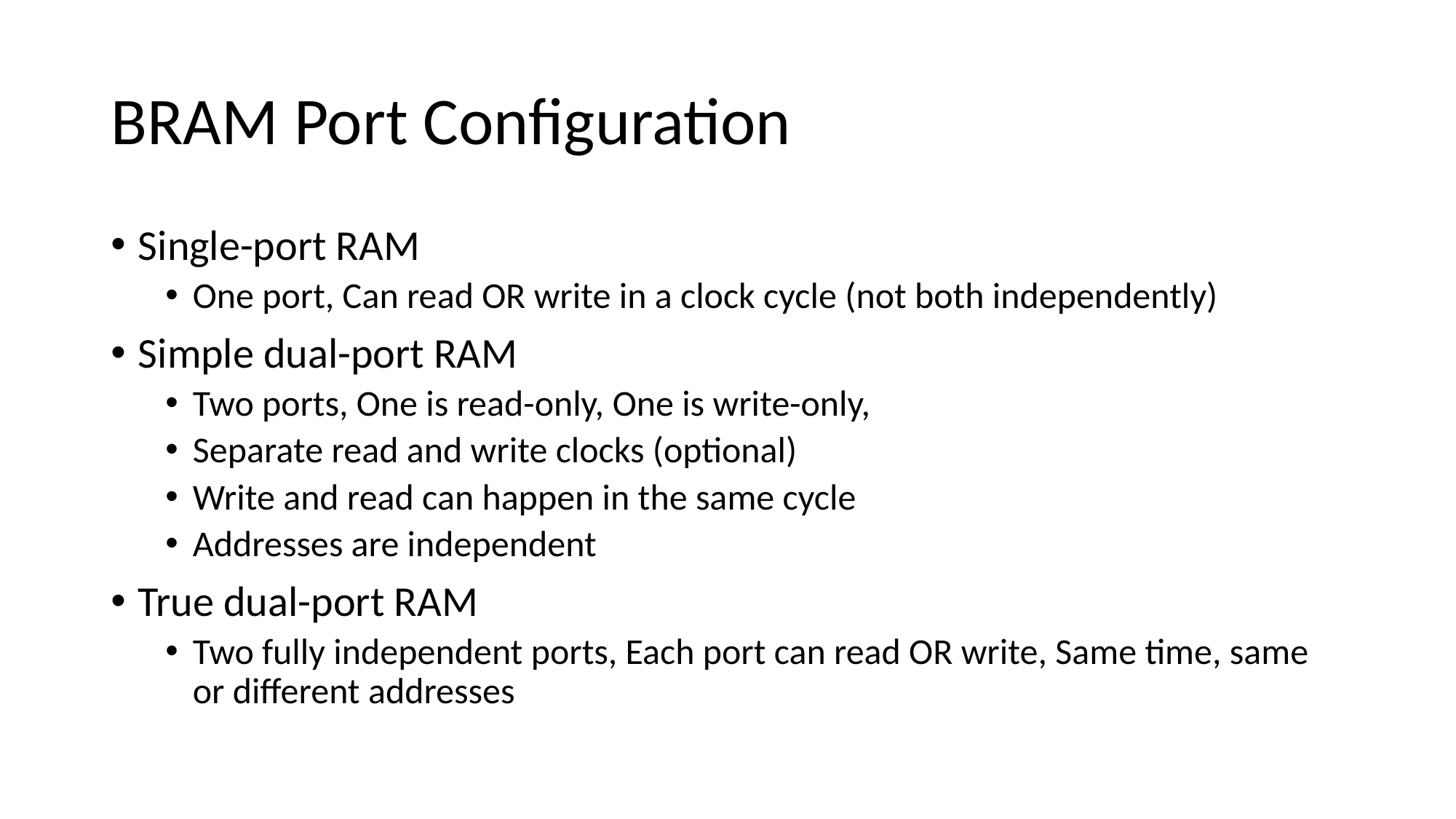

# BRAM Port Configuration
Single-port RAM
One port, Can read OR write in a clock cycle (not both independently)
Simple dual-port RAM
Two ports, One is read-only, One is write-only,
Separate read and write clocks (optional)
Write and read can happen in the same cycle
Addresses are independent
True dual-port RAM
Two fully independent ports, Each port can read OR write, Same time, same or different addresses